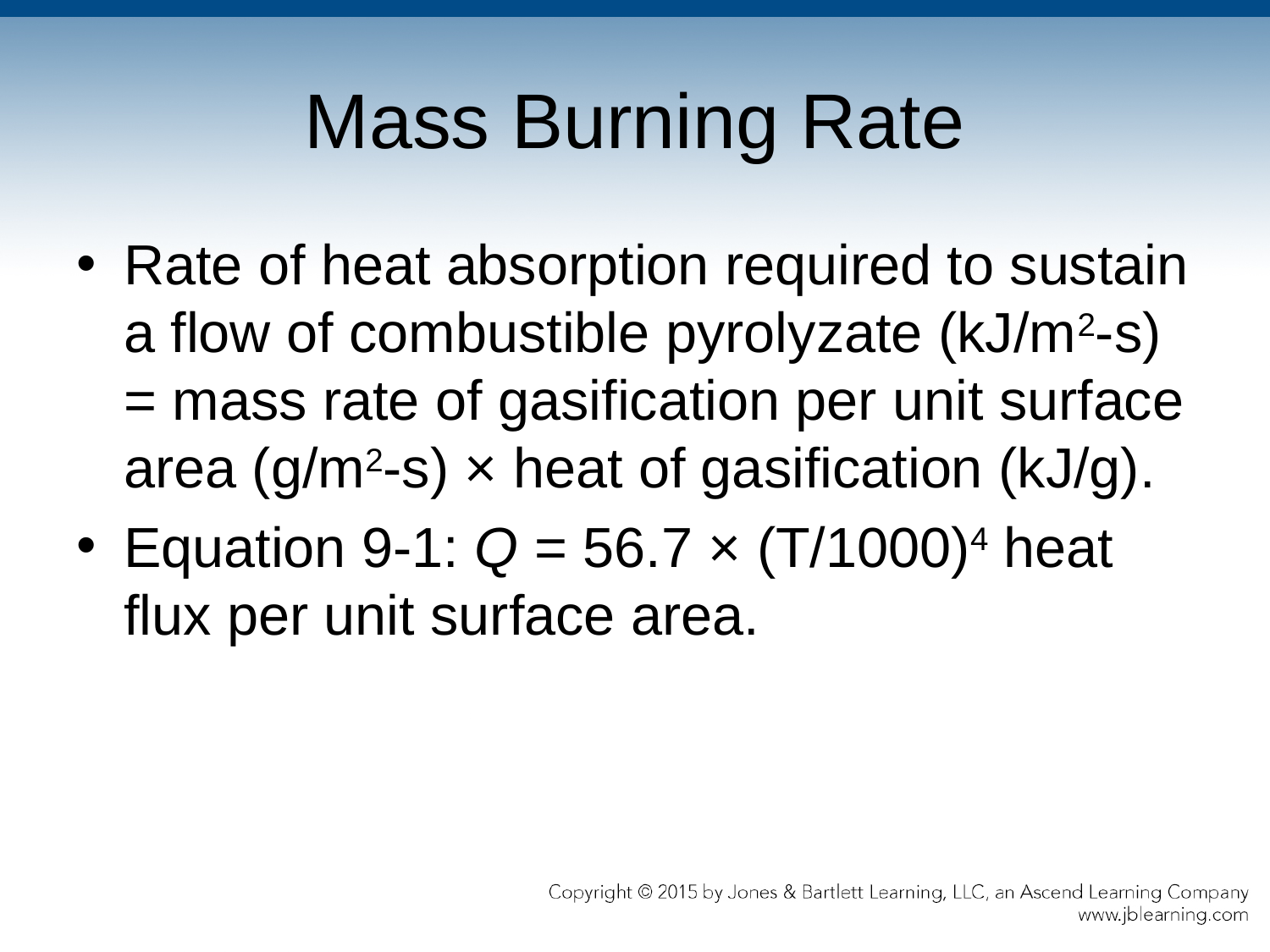

# Mass Burning Rate
Rate of heat absorption required to sustain a flow of combustible pyrolyzate (kJ/m2-s) = mass rate of gasification per unit surface area (g/m2-s) × heat of gasification (kJ/g).
Equation 9-1: Q = 56.7 × (T/1000)4 heat flux per unit surface area.